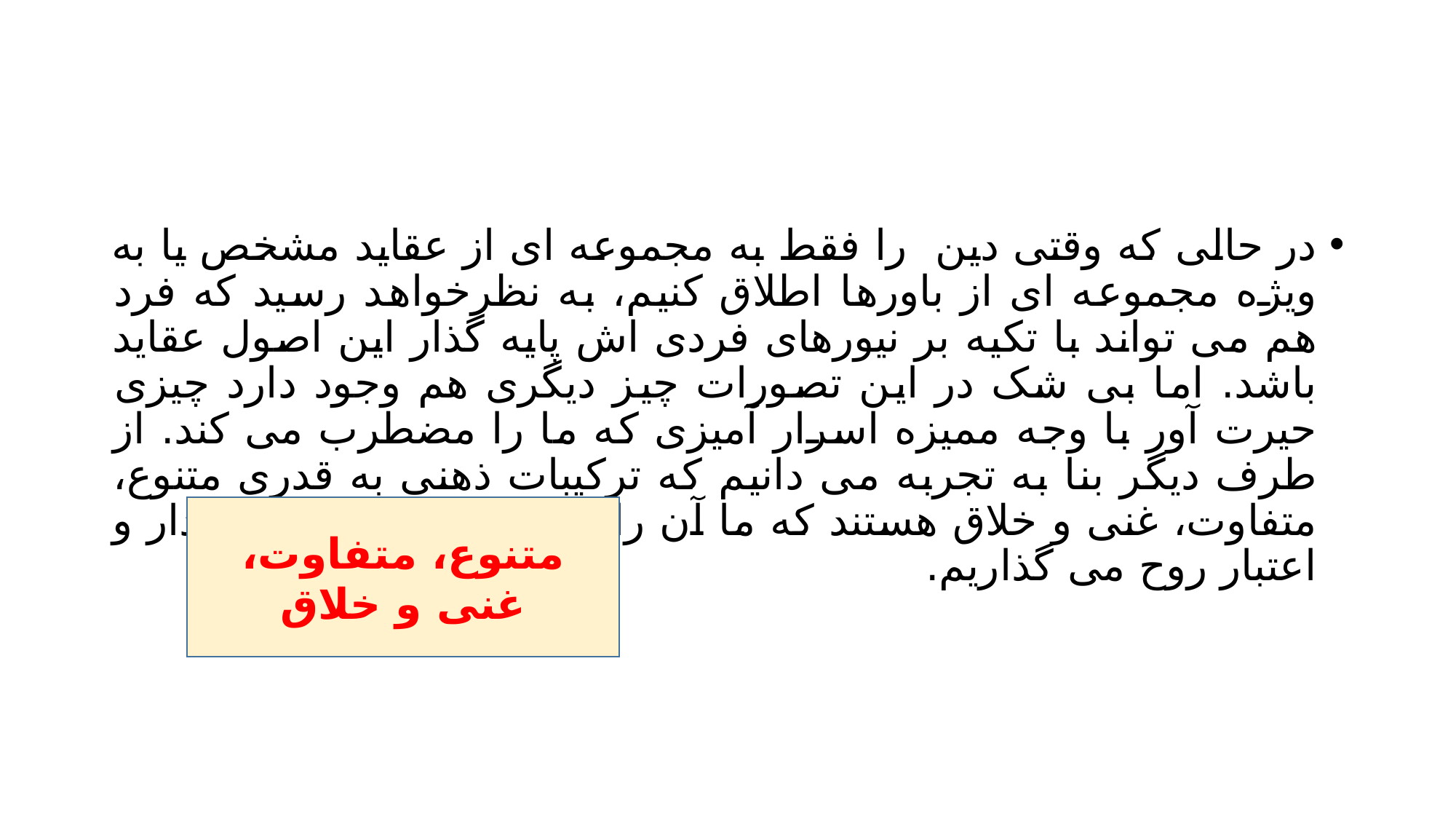

#
در حالی که وقتی دین  را فقط به مجموعه ای از عقاید مشخص یا به ویژه مجموعه ای از باورها اطلاق کنیم، به نظرخواهد رسید که فرد هم می تواند با تکیه بر نیورهای فردی اش پایه گذار این اصول عقاید باشد. اما بی شک در این تصورات چیز دیگری هم وجود دارد چیزی حیرت آور با وجه ممیزه اسرار آمیزی که ما را مضطرب می کند. از طرف دیگر بنا به تجربه می دانیم که ترکیبات ذهنی به قدری متنوع، متفاوت، غنی و خلاق هستند که ما آن را پیشاپیش به حساب اقتدار و اعتبار روح می گذاریم.

متنوع، متفاوت، غنی و خلاق